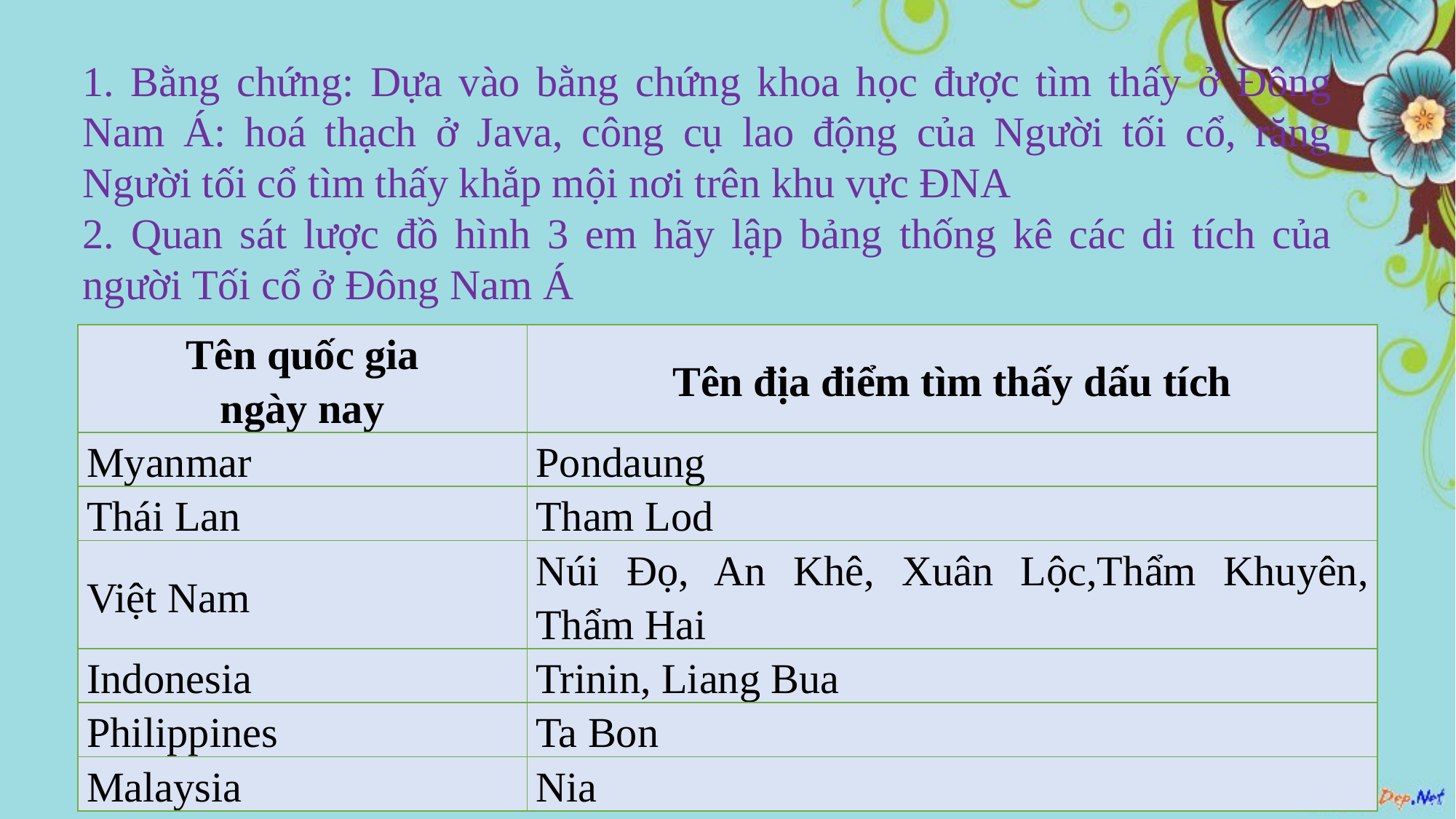

1. Bằng chứng: Dựa vào bằng chứng khoa học được tìm thấy ở Đông Nam Á: hoá thạch ở Java, công cụ lao động của Người tối cổ, răng Người tối cổ tìm thấy khắp mội nơi trên khu vực ĐNA
2. Quan sát lược đồ hình 3 em hãy lập bảng thống kê các di tích của người Tối cổ ở Đông Nam Á

| Tên quốc gia ngày nay | Tên địa điểm tìm thấy dấu tích |
| --- | --- |
| Myanmar | Pondaung |
| Thái Lan | Tham Lod |
| Việt Nam | Núi Đọ, An Khê, Xuân Lộc,Thẩm Khuyên, Thẩm Hai |
| Indonesia | Trinin, Liang Bua |
| Philippines | Ta Bon |
| Malaysia | Nia |